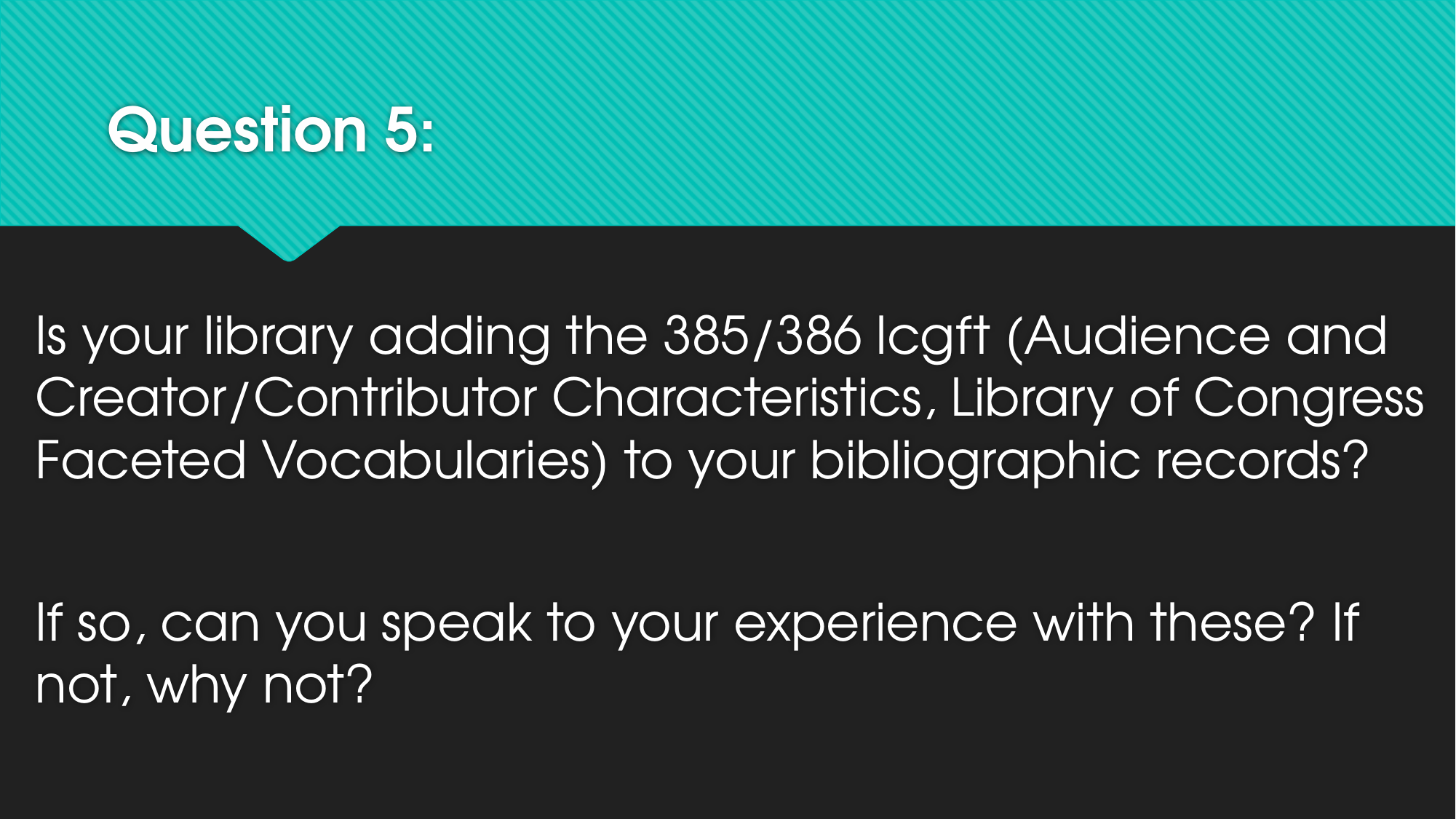

# Question 5:
Is your library adding the 385/386 lcgft (Audience and Creator/Contributor Characteristics, Library of Congress Faceted Vocabularies) to your bibliographic records?

If so, can you speak to your experience with these? If not, why not?